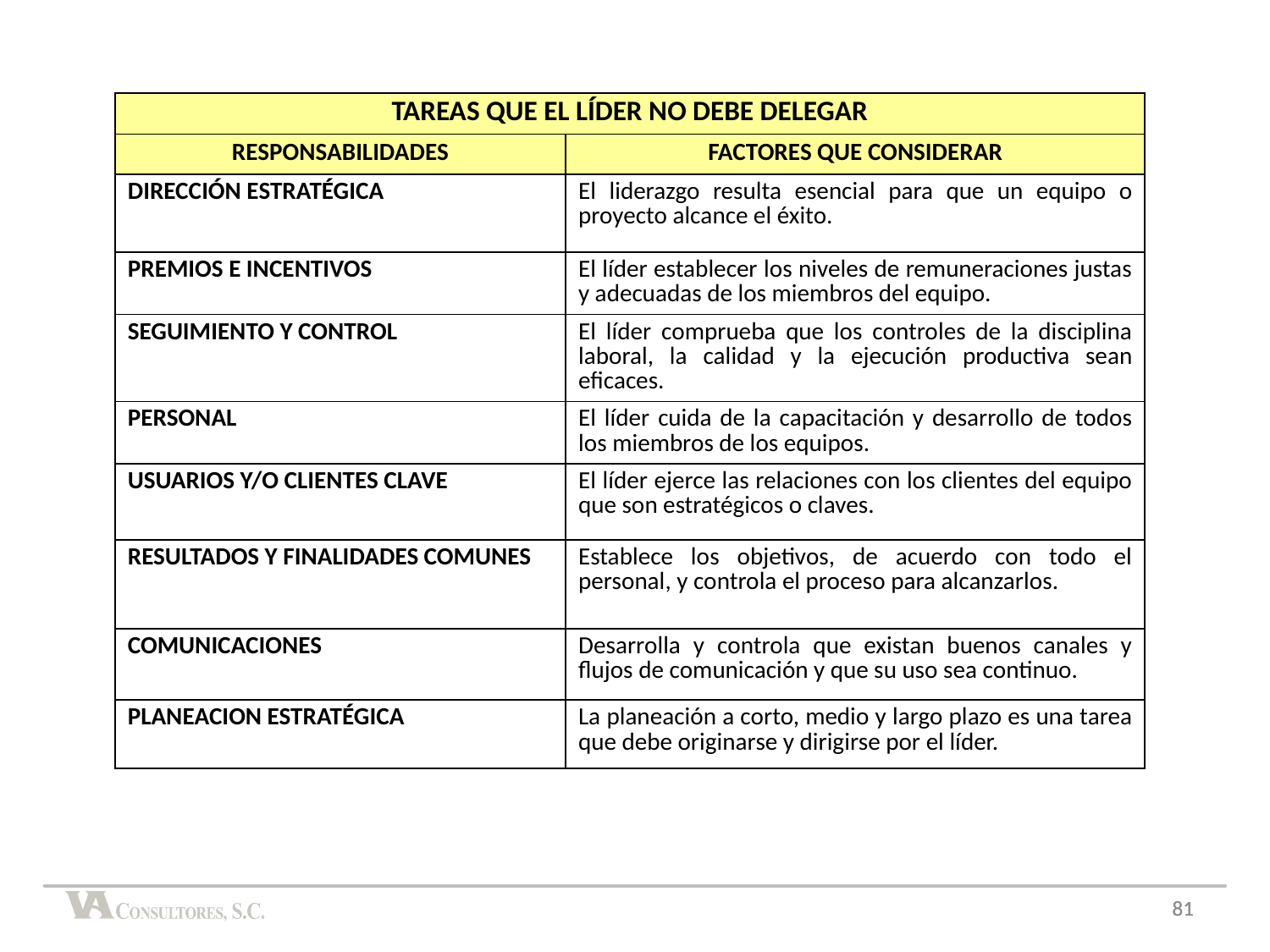

| TAREAS QUE EL LÍDER NO DEBE DELEGAR |  |
| --- | --- |
| RESPONSABILIDADES | FACTORES QUE CONSIDERAR |
| DIRECCIÓN ESTRATÉGICA | El liderazgo resulta esencial para que un equipo o proyecto alcance el éxito. |
| PREMIOS E INCENTIVOS | El líder establecer los niveles de remuneraciones justas y adecuadas de los miembros del equipo. |
| SEGUIMIENTO Y CONTROL | El líder comprueba que los controles de la disciplina laboral, la calidad y la ejecución productiva sean eficaces. |
| PERSONAL | El líder cuida de la capacitación y desarrollo de todos los miembros de los equipos. |
| USUARIOS Y/O CLIENTES CLAVE | El líder ejerce las relaciones con los clientes del equipo que son estratégicos o claves. |
| RESULTADOS Y FINALIDADES COMUNES | Establece los objetivos, de acuerdo con todo el personal, y controla el proceso para alcanzarlos. |
| COMUNICACIONES | Desarrolla y controla que existan buenos canales y flujos de comunicación y que su uso sea continuo. |
| PLANEACION ESTRATÉGICA | La planeación a corto, medio y largo plazo es una tarea que debe originarse y dirigirse por el líder. |
81